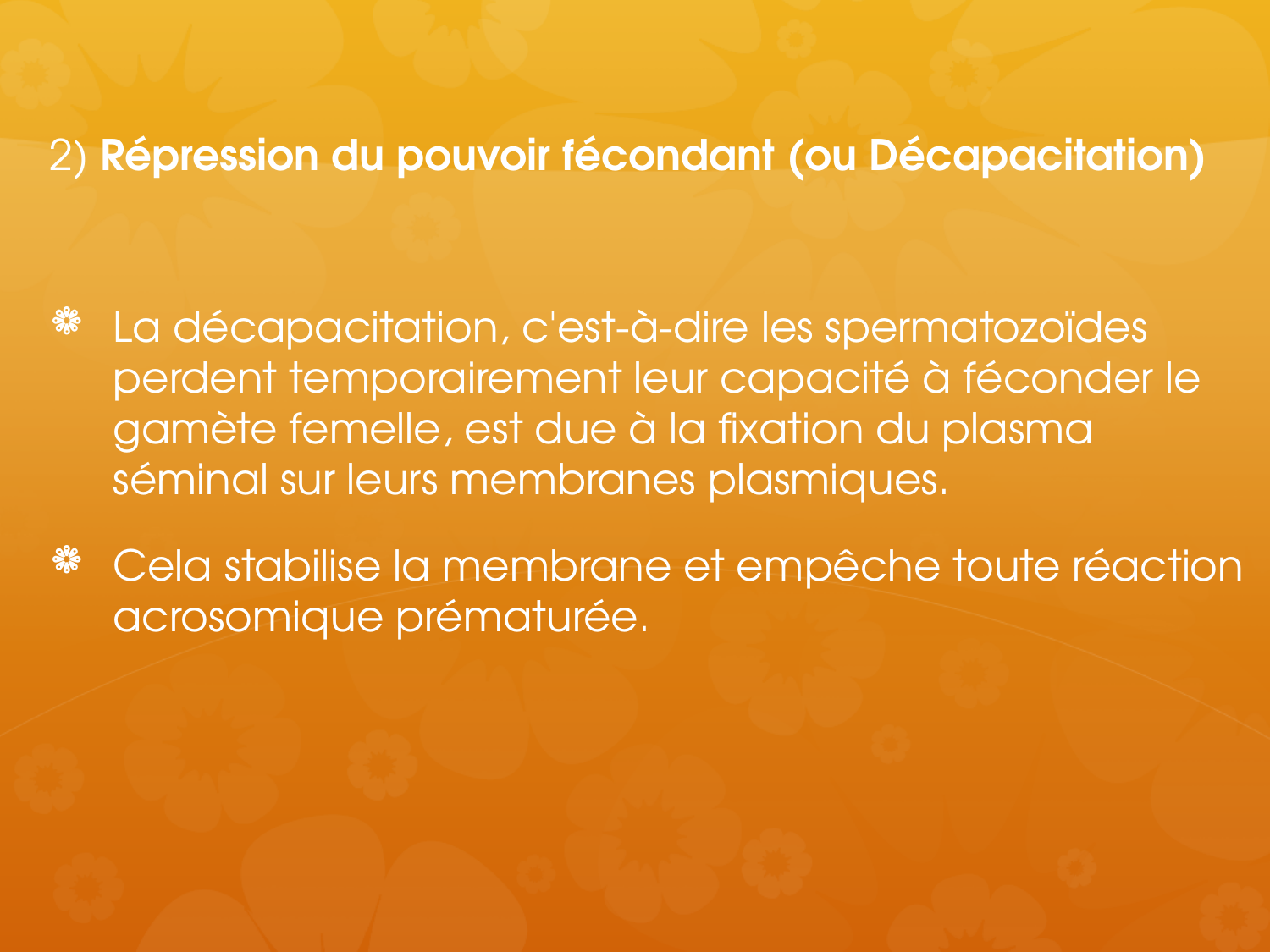

2) Répression du pouvoir fécondant (ou Décapacitation)

La décapacitation, c'est-à-dire les spermatozoïdes perdent temporairement leur capacité à féconder le gamète femelle, est due à la fixation du plasma séminal sur leurs membranes plasmiques.
Cela stabilise la membrane et empêche toute réaction acrosomique prématurée.